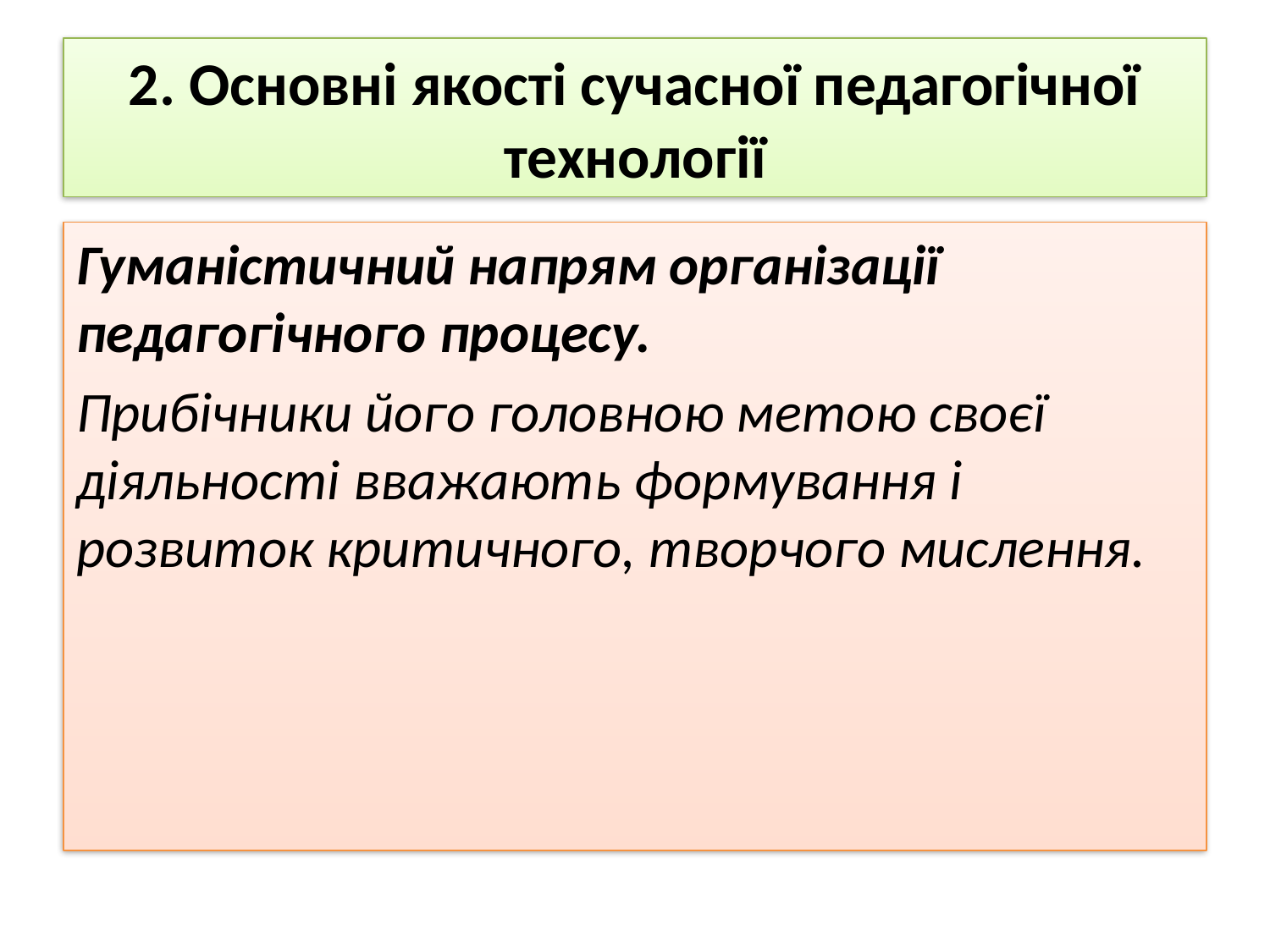

# 2. Основні якості сучасної педагогічної технології
Гуманістичний напрям організації педагогічного процесу.
Прибічники його головною метою своєї діяльності вважають формування і розвиток критичного, творчого мислення.